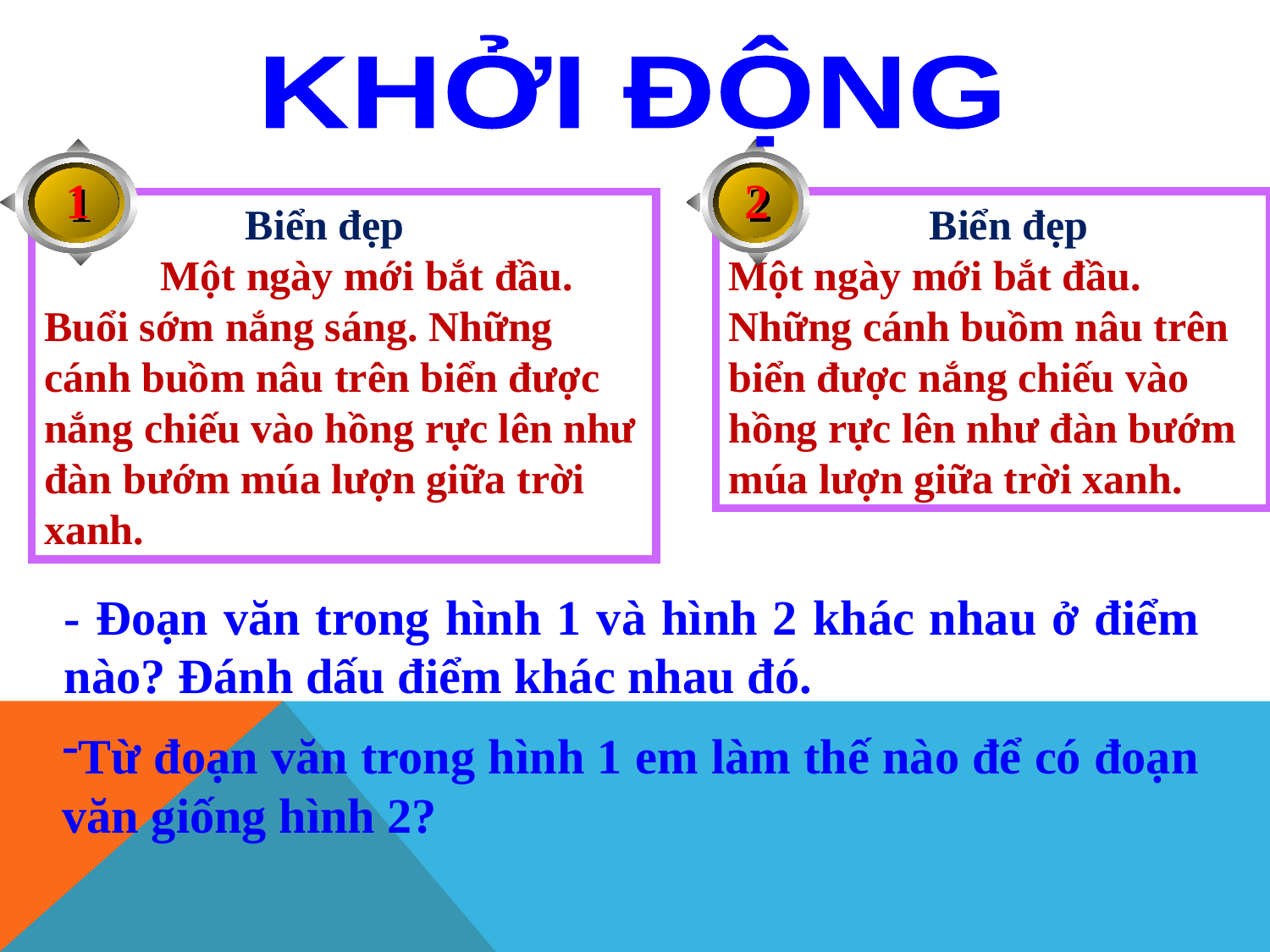

KHỞI ĐỘNG

1
                   Biển đẹp
           Một ngày mới bắt đầu. Buổi sớm nắng sáng. Những cánh buồm nâu trên biển được nắng chiếu vào hồng rực lên như đàn bướm múa lượn giữa trời xanh.

2
                   Biển đẹp
Một ngày mới bắt đầu. Những cánh buồm nâu trên biển được nắng chiếu vào hồng rực lên như đàn bướm múa lượn giữa trời xanh.
- Đoạn văn trong hình 1 và hình 2 khác nhau ở điểm nào? Đánh dấu điểm khác nhau đó.
Từ đoạn văn trong hình 1 em làm thế nào để có đoạn văn giống hình 2?